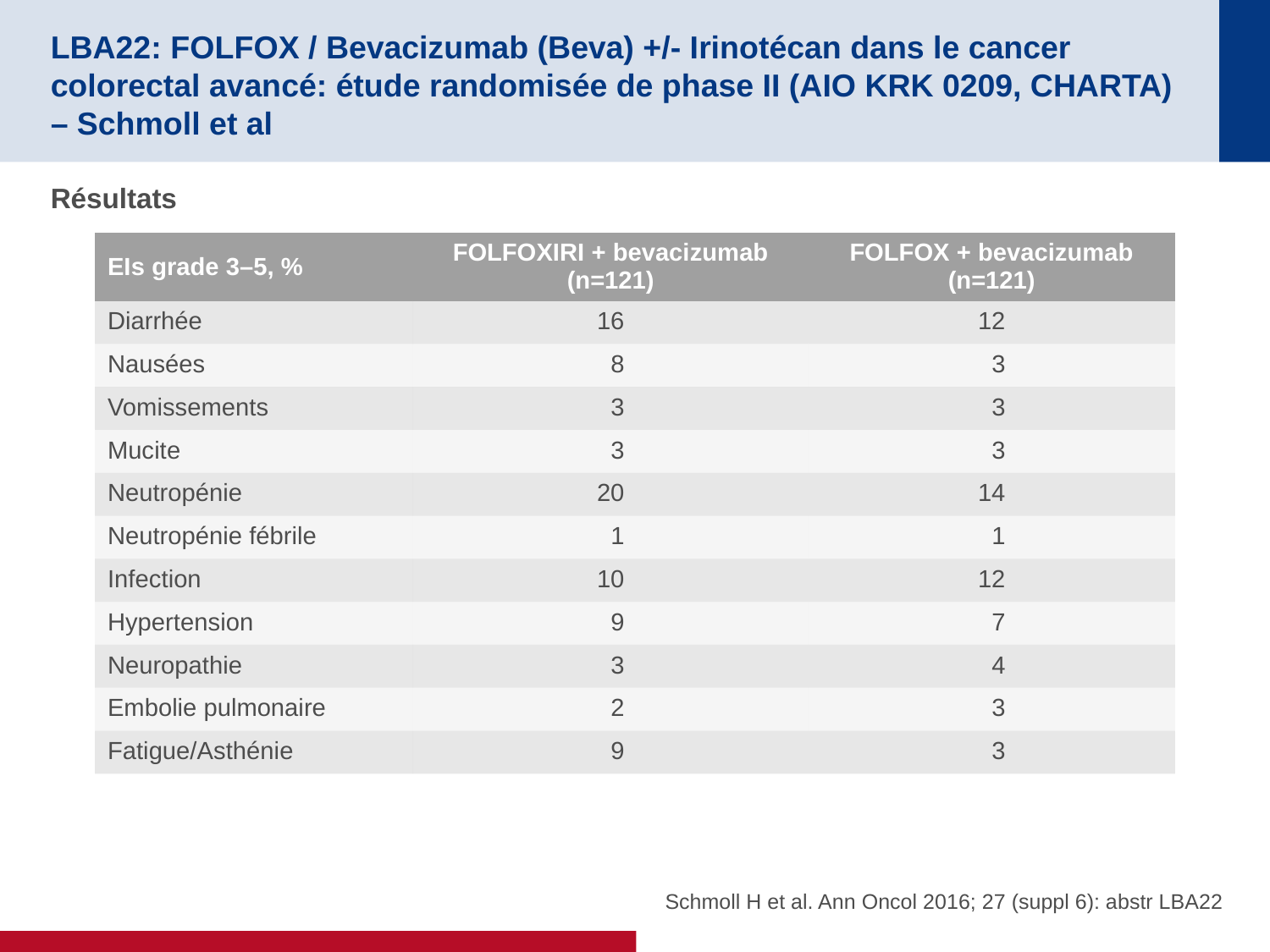

# LBA22: FOLFOX / Bevacizumab (Beva) +/- Irinotécan dans le cancer colorectal avancé: étude randomisée de phase II (AIO KRK 0209, CHARTA) – Schmoll et al
Résultats
| EIs grade 3–5, % | FOLFOXIRI + bevacizumab (n=121) | FOLFOX + bevacizumab (n=121) |
| --- | --- | --- |
| Diarrhée | 16 | 12 |
| Nausées | 8 | 3 |
| Vomissements | 3 | 3 |
| Mucite | 3 | 3 |
| Neutropénie | 20 | 14 |
| Neutropénie fébrile | 1 | 1 |
| Infection | 10 | 12 |
| Hypertension | 9 | 7 |
| Neuropathie | 3 | 4 |
| Embolie pulmonaire | 2 | 3 |
| Fatigue/Asthénie | 9 | 3 |
Schmoll H et al. Ann Oncol 2016; 27 (suppl 6): abstr LBA22